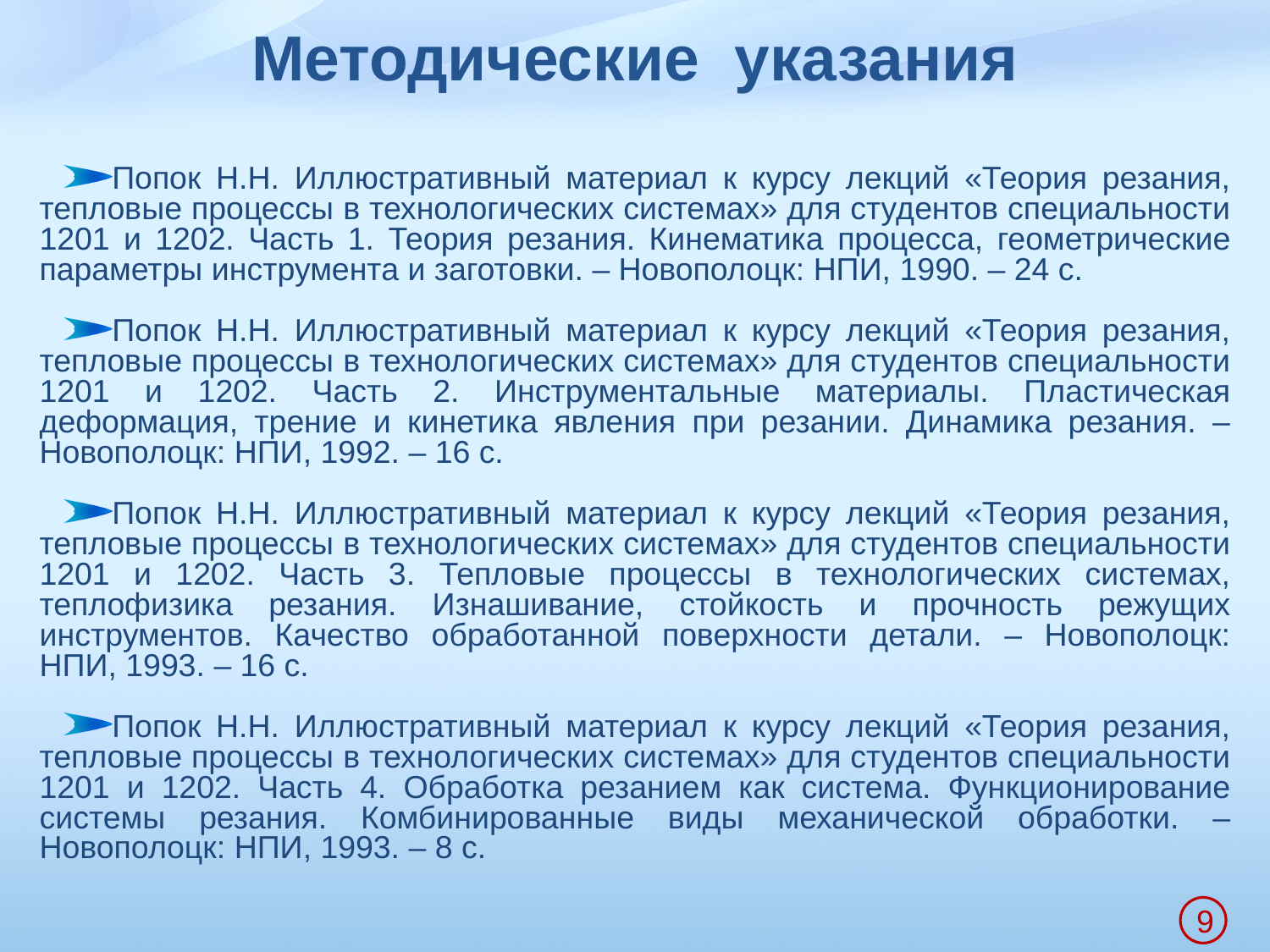

# Методические  указания
Попок Н.Н. Иллюстративный материал к курсу лекций «Теория резания, тепловые процессы в технологических системах» для студентов специальности 1201 и 1202. Часть 1. Теория резания. Кинематика процесса, геометрические параметры инструмента и заготовки. – Новополоцк: НПИ, 1990. – 24 с.

Попок Н.Н. Иллюстративный материал к курсу лекций «Теория резания, тепловые процессы в технологических системах» для студентов специальности 1201 и 1202. Часть 2. Инструментальные материалы. Пластическая деформация, трение и кинетика явления при резании. Динамика резания. – Новополоцк: НПИ, 1992. – 16 с.

Попок Н.Н. Иллюстративный материал к курсу лекций «Теория резания, тепловые процессы в технологических системах» для студентов специальности 1201 и 1202. Часть 3. Тепловые процессы в технологических системах, теплофизика резания. Изнашивание, стойкость и прочность режущих инструментов. Качество обработанной поверхности детали. – Новополоцк: НПИ, 1993. – 16 с.

Попок Н.Н. Иллюстративный материал к курсу лекций «Теория резания, тепловые процессы в технологических системах» для студентов специальности 1201 и 1202. Часть 4. Обработка резанием как система. Функционирование системы резания. Комбинированные виды механической обработки. – Новополоцк: НПИ, 1993. – 8 с.

9